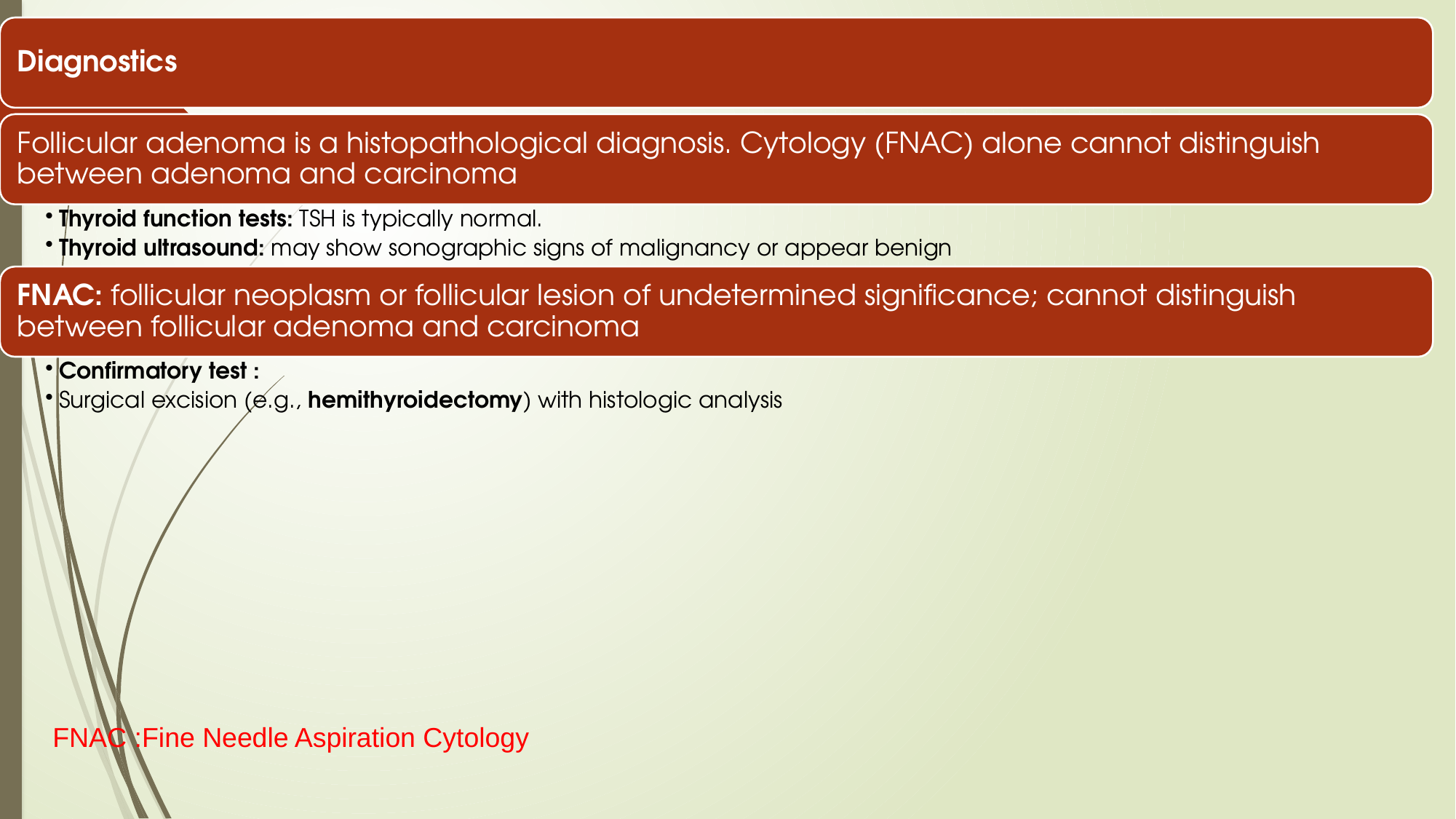

Diagnostics
Follicular adenoma is a histopathological diagnosis. Cytology (FNAC) alone cannot distinguish between adenoma and carcinoma
Thyroid function tests: TSH is typically normal.
Thyroid ultrasound: may show sonographic signs of malignancy or appear benign
FNAC: follicular neoplasm or follicular lesion of undetermined significance; cannot distinguish between follicular adenoma and carcinoma
Confirmatory test :
Surgical excision (e.g., hemithyroidectomy) with histologic analysis
FNAC :Fine Needle Aspiration Cytology